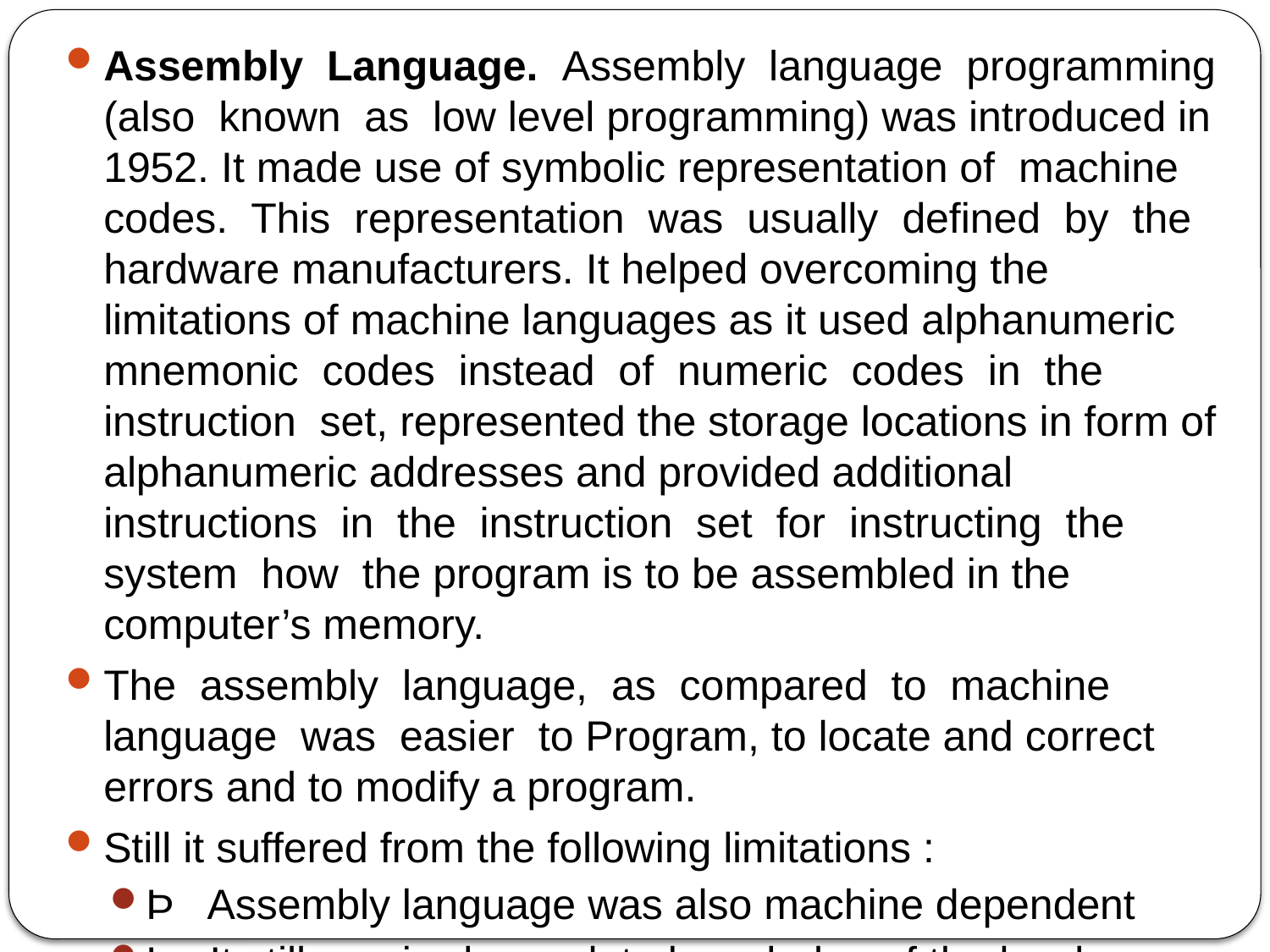

Assembly  Language.  Assembly  language  programming  (also  known  as  low level programming) was introduced in 1952. It made use of symbolic representation of  machine  codes.  This  representation  was  usually  defined  by  the  hardware manufacturers. It helped overcoming the limitations of machine languages as it used alphanumeric  mnemonic  codes  instead  of  numeric  codes  in  the  instruction  set, represented the storage locations in form of alphanumeric addresses and provided additional  instructions  in  the  instruction  set  for  instructing  the  system  how  the program is to be assembled in the computer’s memory.
The  assembly  language,  as  compared  to  machine  language  was  easier  to Program, to locate and correct errors and to modify a program.
Still it suffered from the following limitations :
Þ   Assembly language was also machine dependent
Þ   It still required complete knowledge of the hardware, and
Þ   It used codes of machine language